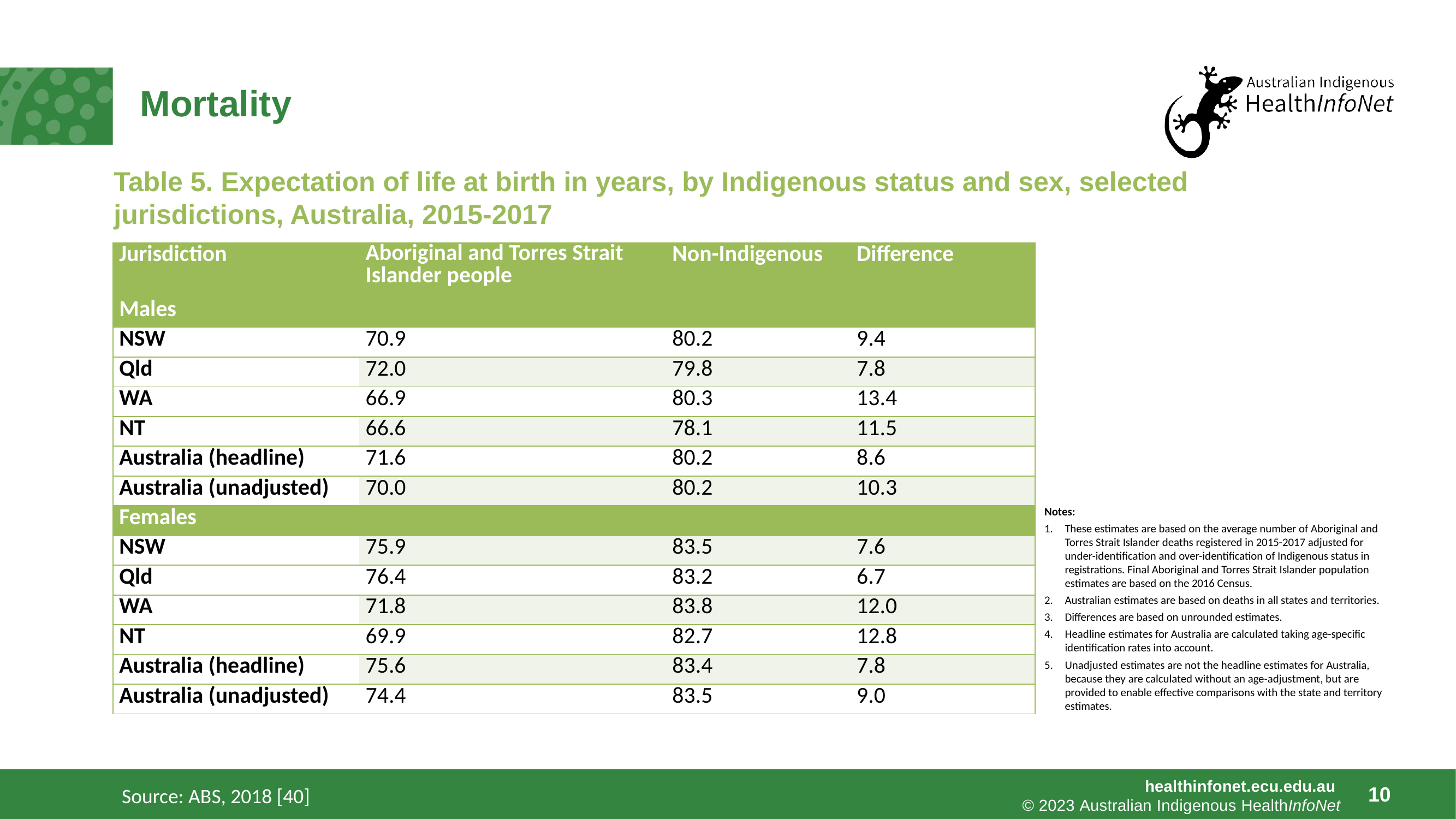

# Mortality
Table 5. Expectation of life at birth in years, by Indigenous status and sex, selected jurisdictions, Australia, 2015-2017
| Jurisdiction | Aboriginal and Torres Strait Islander people | Non-Indigenous | Difference |
| --- | --- | --- | --- |
| Males |  |  |  |
| NSW | 70.9 | 80.2 | 9.4 |
| Qld | 72.0 | 79.8 | 7.8 |
| WA | 66.9 | 80.3 | 13.4 |
| NT | 66.6 | 78.1 | 11.5 |
| Australia (headline) | 71.6 | 80.2 | 8.6 |
| Australia (unadjusted) | 70.0 | 80.2 | 10.3 |
| Females |  |  |  |
| NSW | 75.9 | 83.5 | 7.6 |
| Qld | 76.4 | 83.2 | 6.7 |
| WA | 71.8 | 83.8 | 12.0 |
| NT | 69.9 | 82.7 | 12.8 |
| Australia (headline) | 75.6 | 83.4 | 7.8 |
| Australia (unadjusted) | 74.4 | 83.5 | 9.0 |
Notes:
These estimates are based on the average number of Aboriginal and Torres Strait Islander deaths registered in 2015-2017 adjusted for under-identification and over-identification of Indigenous status in registrations. Final Aboriginal and Torres Strait Islander population estimates are based on the 2016 Census.
Australian estimates are based on deaths in all states and territories.
Differences are based on unrounded estimates.
Headline estimates for Australia are calculated taking age-specific identification rates into account.
Unadjusted estimates are not the headline estimates for Australia, because they are calculated without an age-adjustment, but are provided to enable effective comparisons with the state and territory estimates.

Source: ABS, 2018 [40]